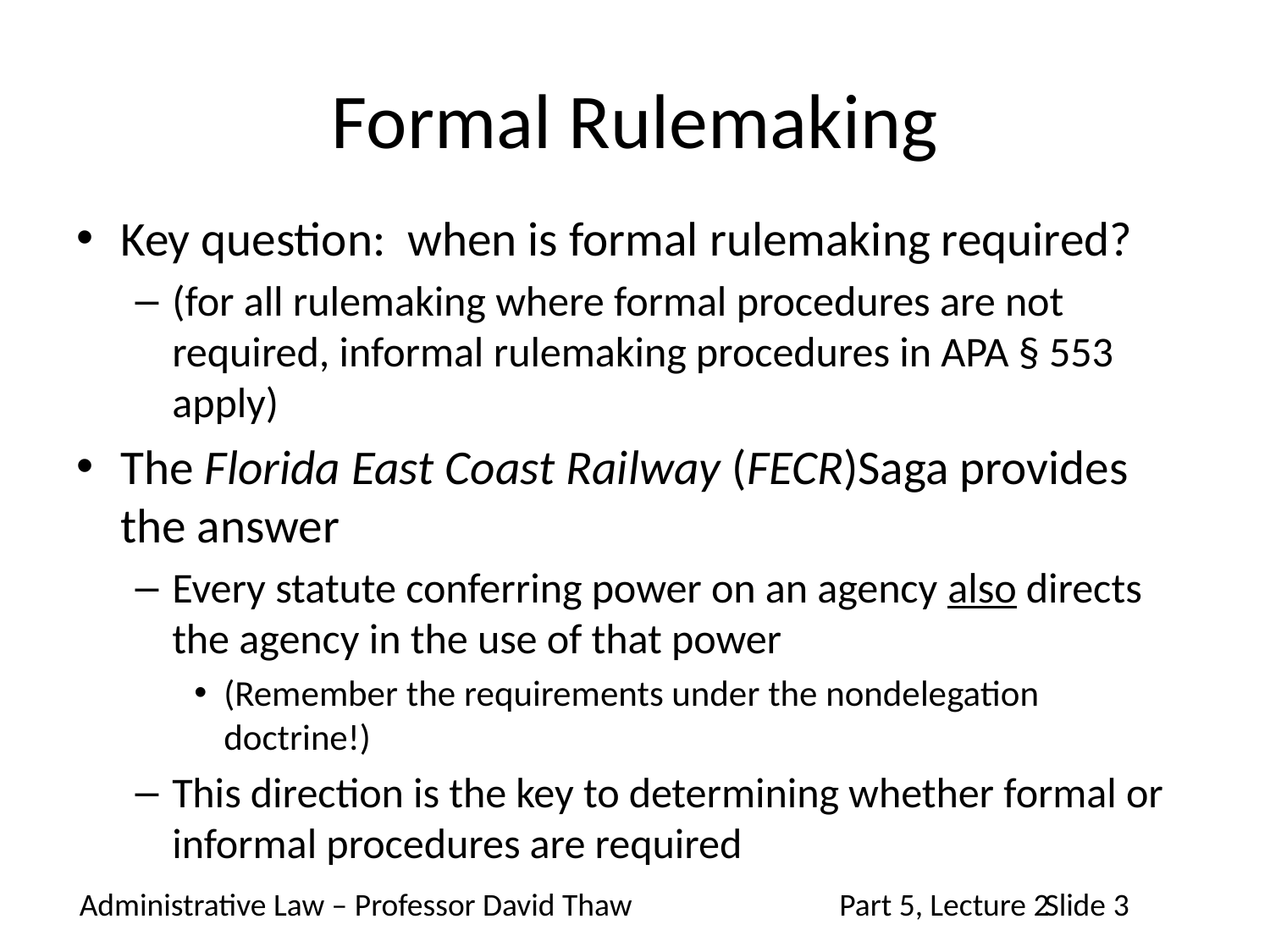

# Formal Rulemaking
Key question:  when is formal rulemaking required?
(for all rulemaking where formal procedures are not required, informal rulemaking procedures in APA § 553 apply)
The Florida East Coast Railway (FECR)Saga provides the answer
Every statute conferring power on an agency also directs the agency in the use of that power
(Remember the requirements under the nondelegation doctrine!)
This direction is the key to determining whether formal or informal procedures are required